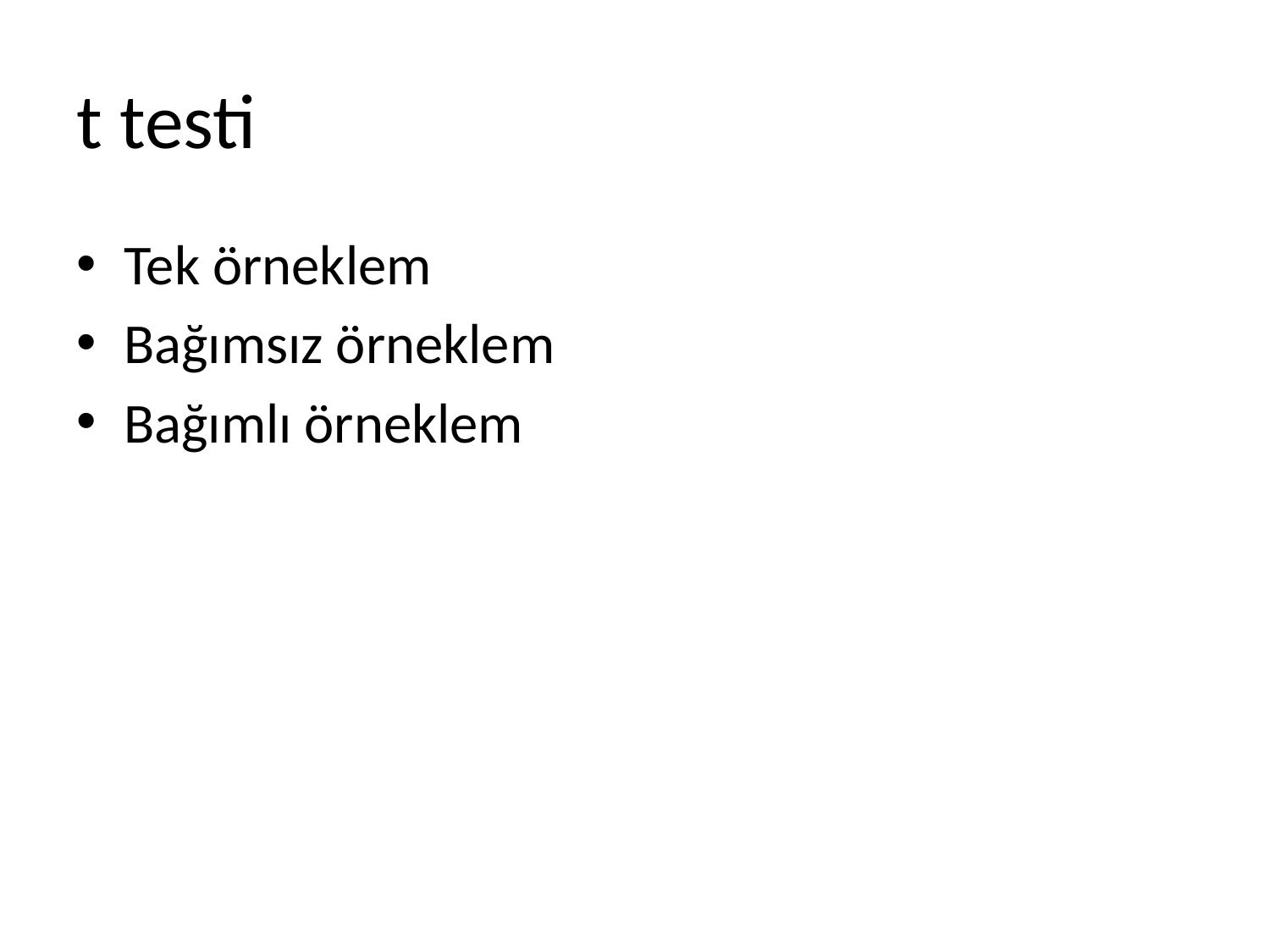

# t testi
Tek örneklem
Bağımsız örneklem
Bağımlı örneklem